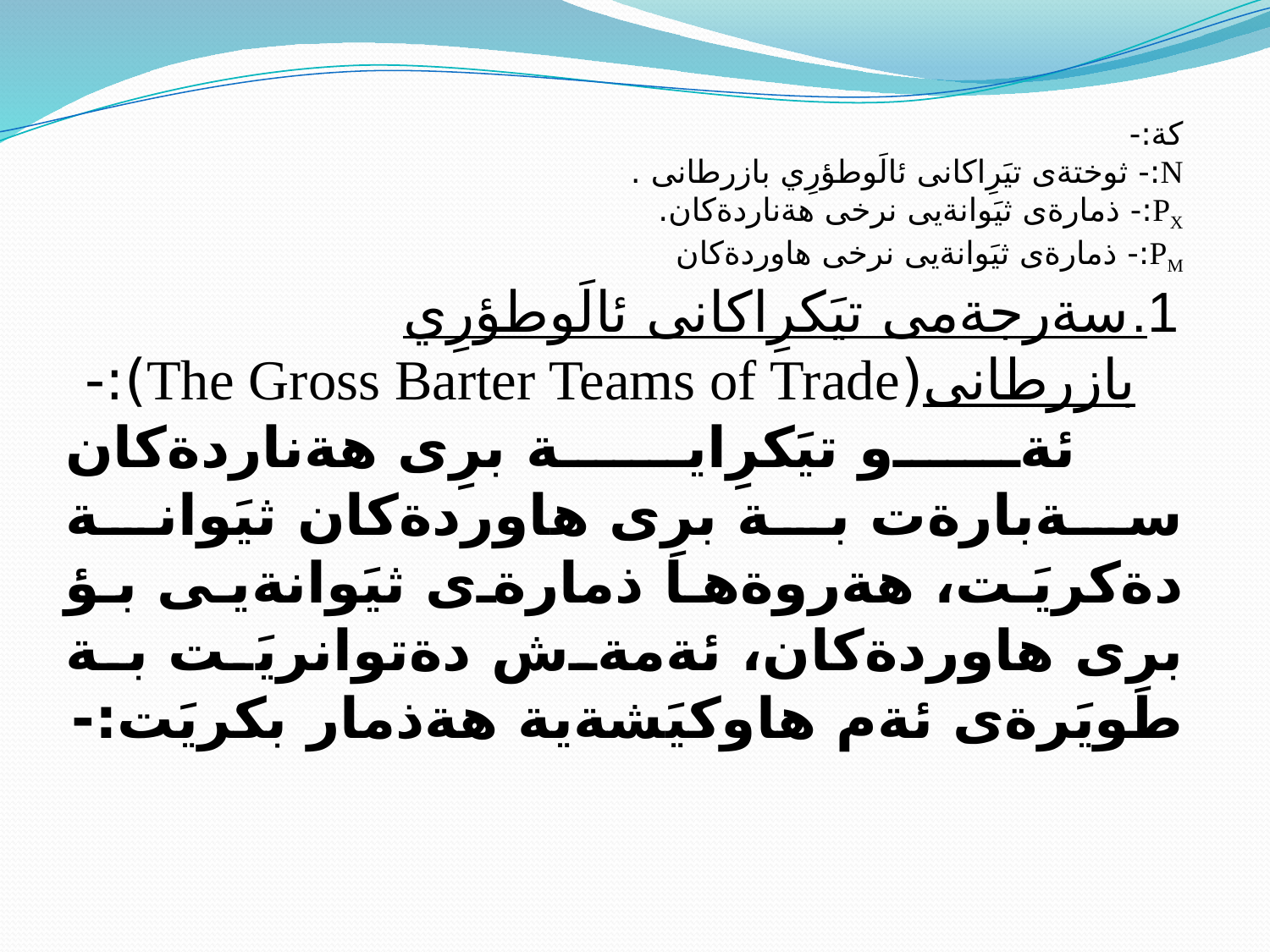

كة:-
N:- ثوختةى تيَرِاكانى ئالَوطؤرِي بازرطانى .
PX:- ذمارةى ثيَوانةيى نرخى هةناردةكان.
PM:- ذمارةى ثيَوانةيى نرخى هاوردةكان
سةرجةمى تيَكرِاكانى ئالَوطؤرِي بازرطانى(The Gross Barter Teams of Trade):-
      ئةو تيَكرِاية برِى هةناردةكان سةبارةت بة برِى هاوردةكان ثيَوانة دةكريَت، هةروةها ذمارةى ثيَوانةيى بؤ برِى هاوردةكان، ئةمةش دةتوانريَت بة طويَرةى ئةم هاوكيَشةية هةذمار بكريَت:-